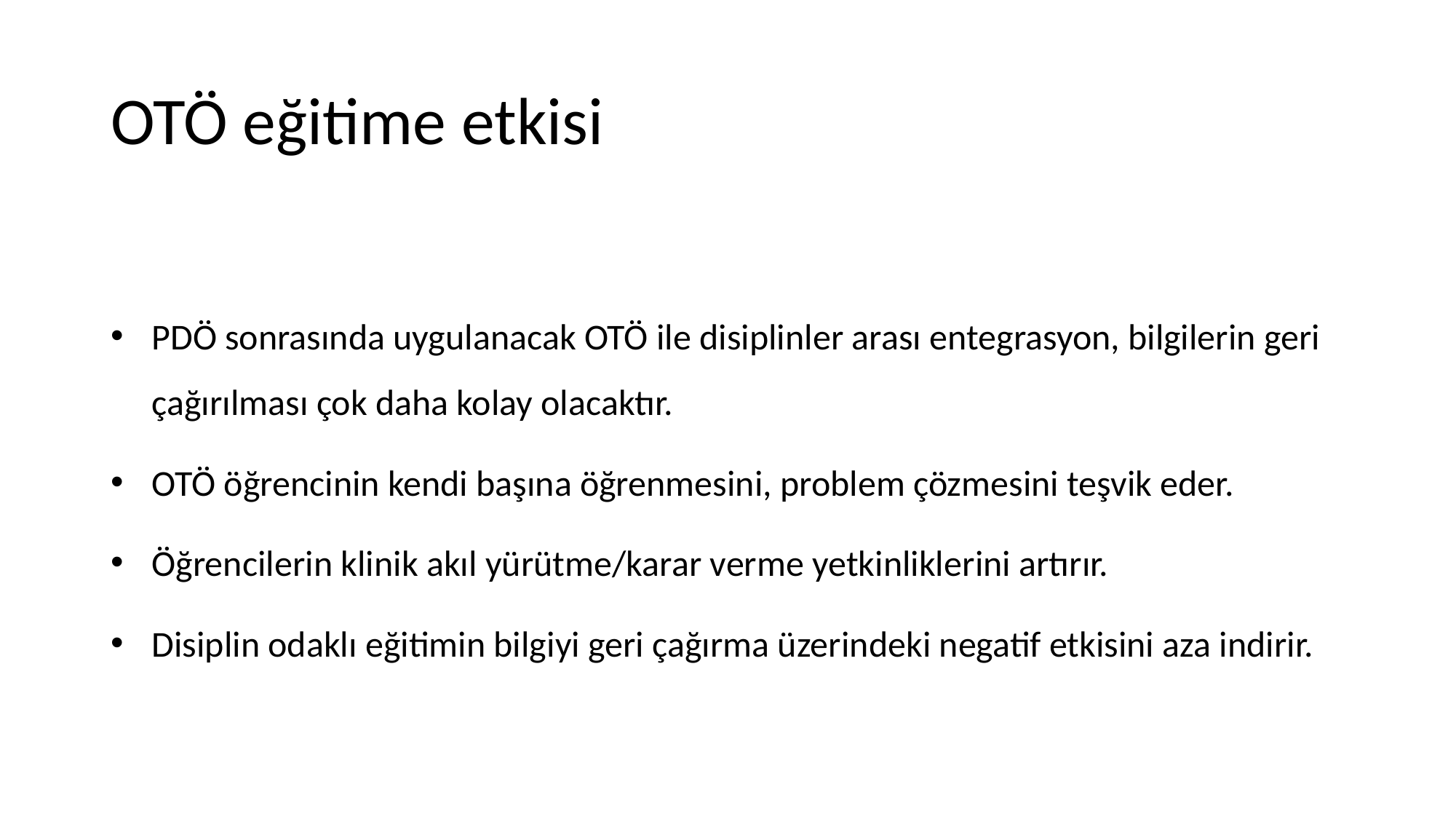

# OTÖ eğitime etkisi
PDÖ sonrasında uygulanacak OTÖ ile disiplinler arası entegrasyon, bilgilerin geri çağırılması çok daha kolay olacaktır.
OTÖ öğrencinin kendi başına öğrenmesini, problem çözmesini teşvik eder.
Öğrencilerin klinik akıl yürütme/karar verme yetkinliklerini artırır.
Disiplin odaklı eğitimin bilgiyi geri çağırma üzerindeki negatif etkisini aza indirir.